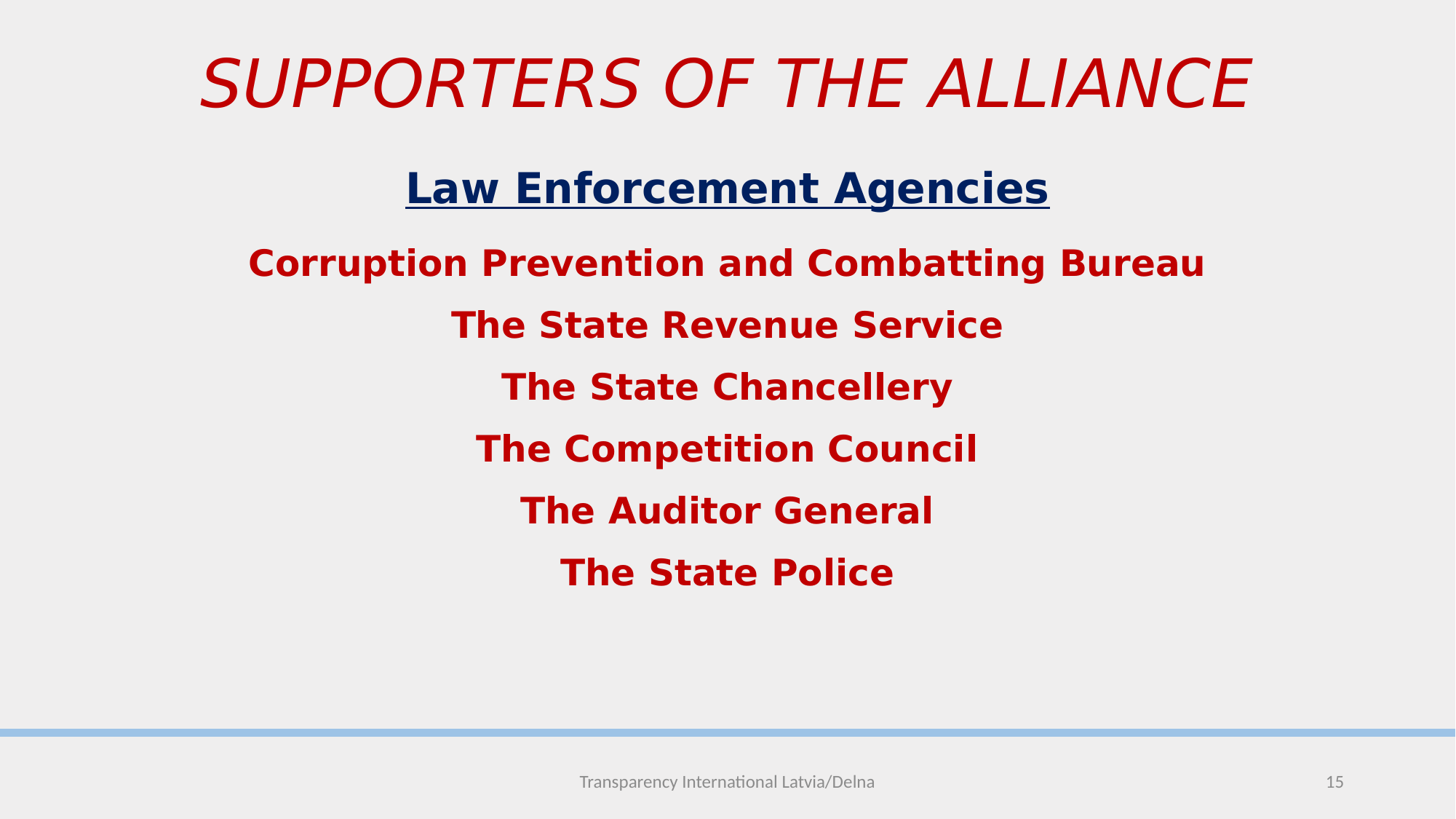

# SUPPORTERS OF THE ALLIANCE
Law Enforcement Agencies
Corruption Prevention and Combatting Bureau
The State Revenue Service
The State Chancellery
The Competition Council
The Auditor General
The State Police

Transparency International Latvia/Delna
15